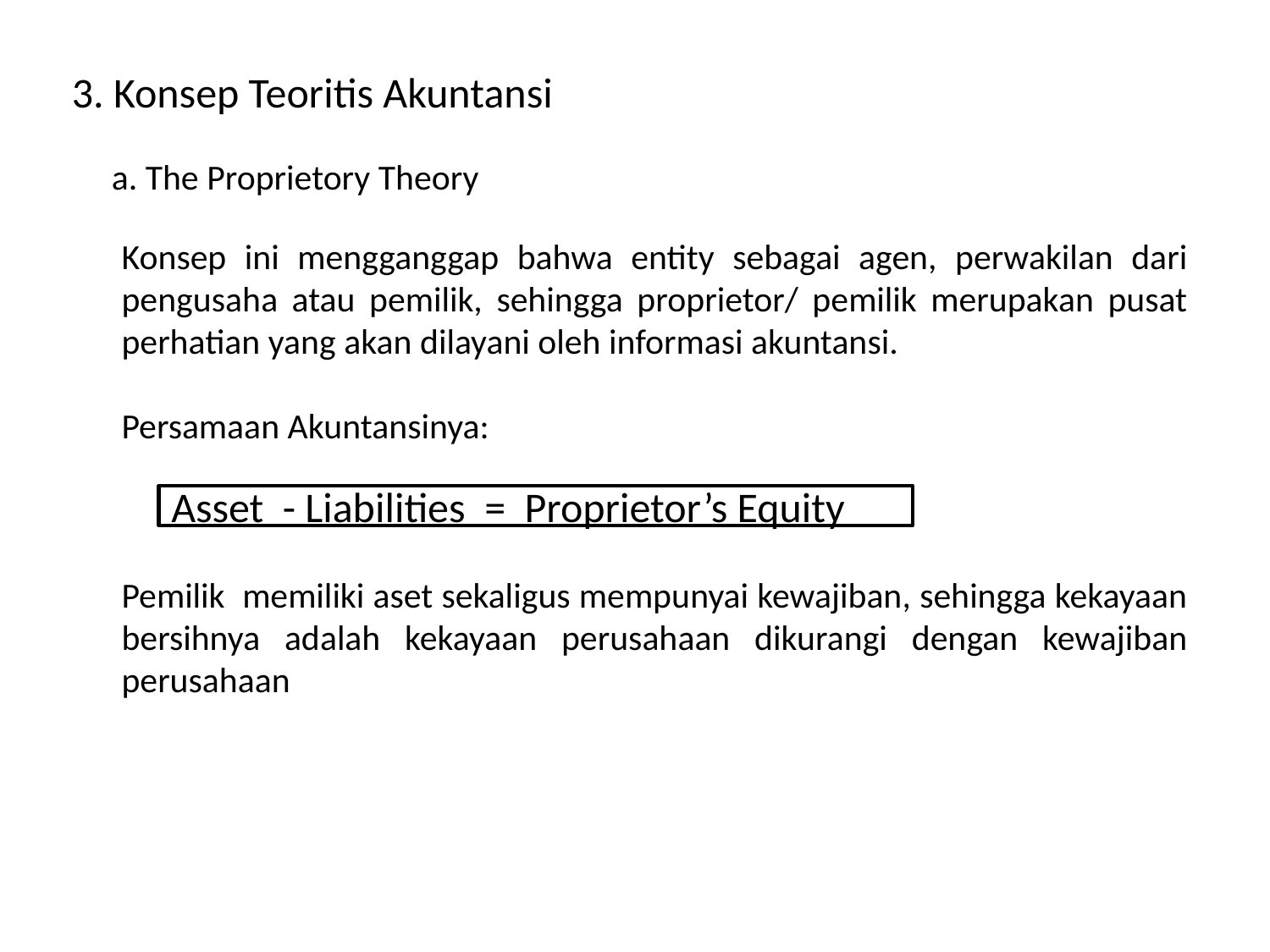

3. Konsep Teoritis Akuntansi
a. The Proprietory Theory
Konsep ini mengganggap bahwa entity sebagai agen, perwakilan dari pengusaha atau pemilik, sehingga proprietor/ pemilik merupakan pusat perhatian yang akan dilayani oleh informasi akuntansi.

Persamaan Akuntansinya:

Pemilik  memiliki aset sekaligus mempunyai kewajiban, sehingga kekayaan bersihnya adalah kekayaan perusahaan dikurangi dengan kewajiban perusahaan

Asset  - Liabilities  =  Proprietor’s Equity